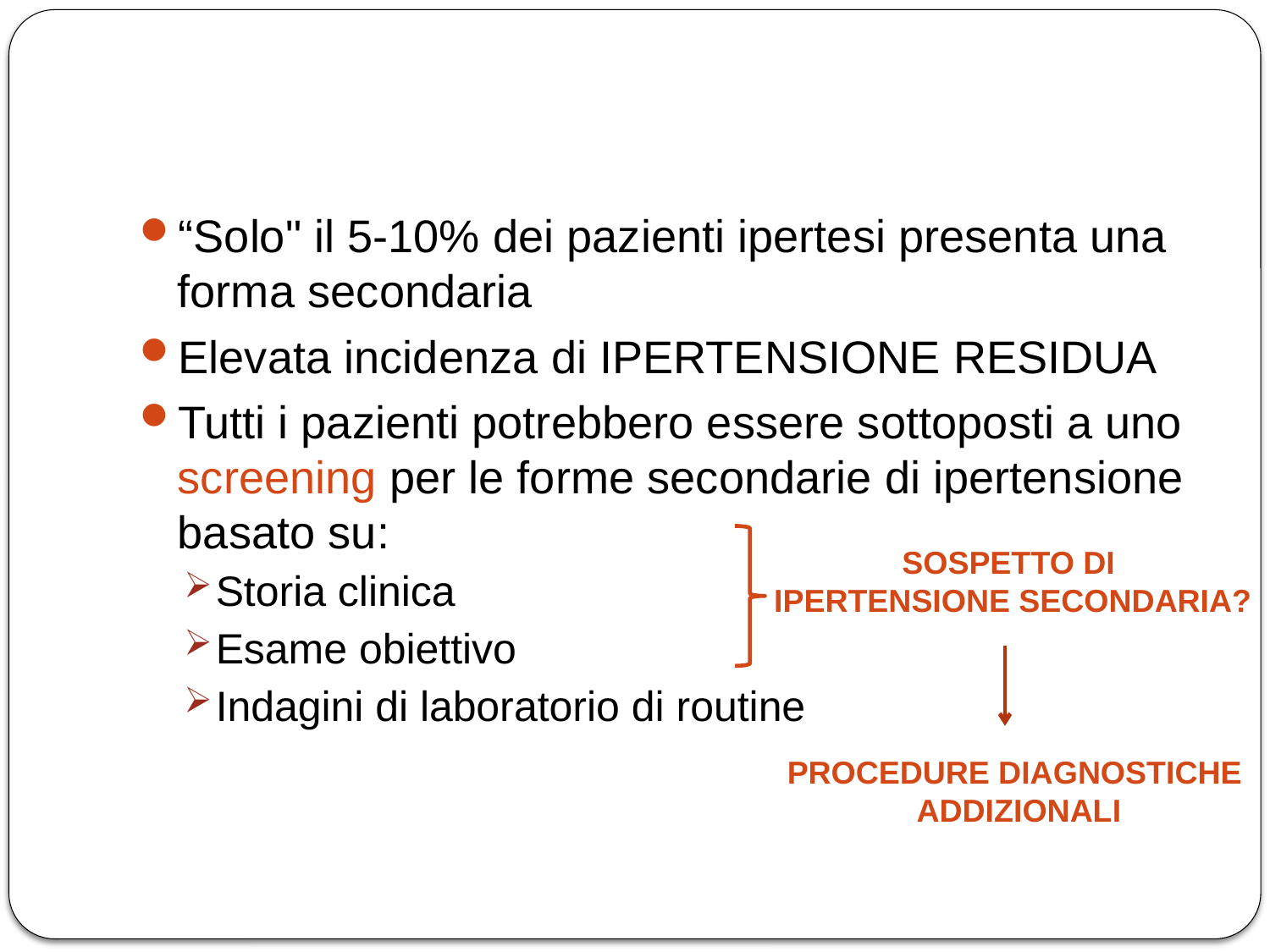

#
“Solo" il 5-10% dei pazienti ipertesi presenta una forma secondaria
Elevata incidenza di IPERTENSIONE RESIDUA
Tutti i pazienti potrebbero essere sottoposti a uno screening per le forme secondarie di ipertensione basato su:
Storia clinica
Esame obiettivo
Indagini di laboratorio di routine

SOSPETTO DI
IPERTENSIONE SECONDARIA?
PROCEDURE DIAGNOSTICHE
 ADDIZIONALI